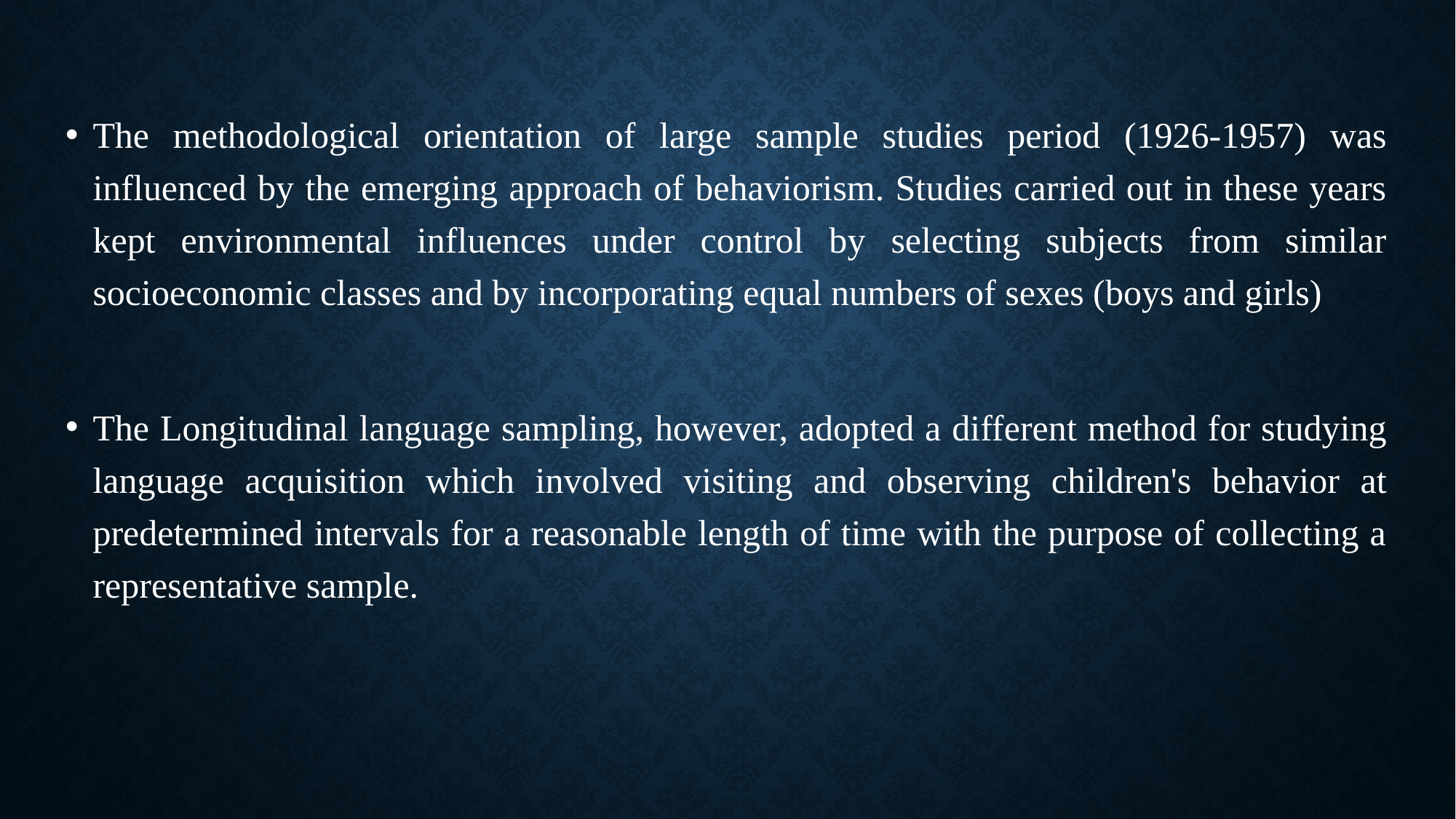

The methodological orientation of large sample studies period (1926-1957) was influenced by the emerging approach of behaviorism. Studies carried out in these years kept environmental influences under control by selecting subjects from similar socioeconomic classes and by incorporating equal numbers of sexes (boys and girls)

The Longitudinal language sampling, however, adopted a different method for studying language acquisition which involved visiting and observing children's behavior at predetermined intervals for a reasonable length of time with the purpose of collecting a representative sample.